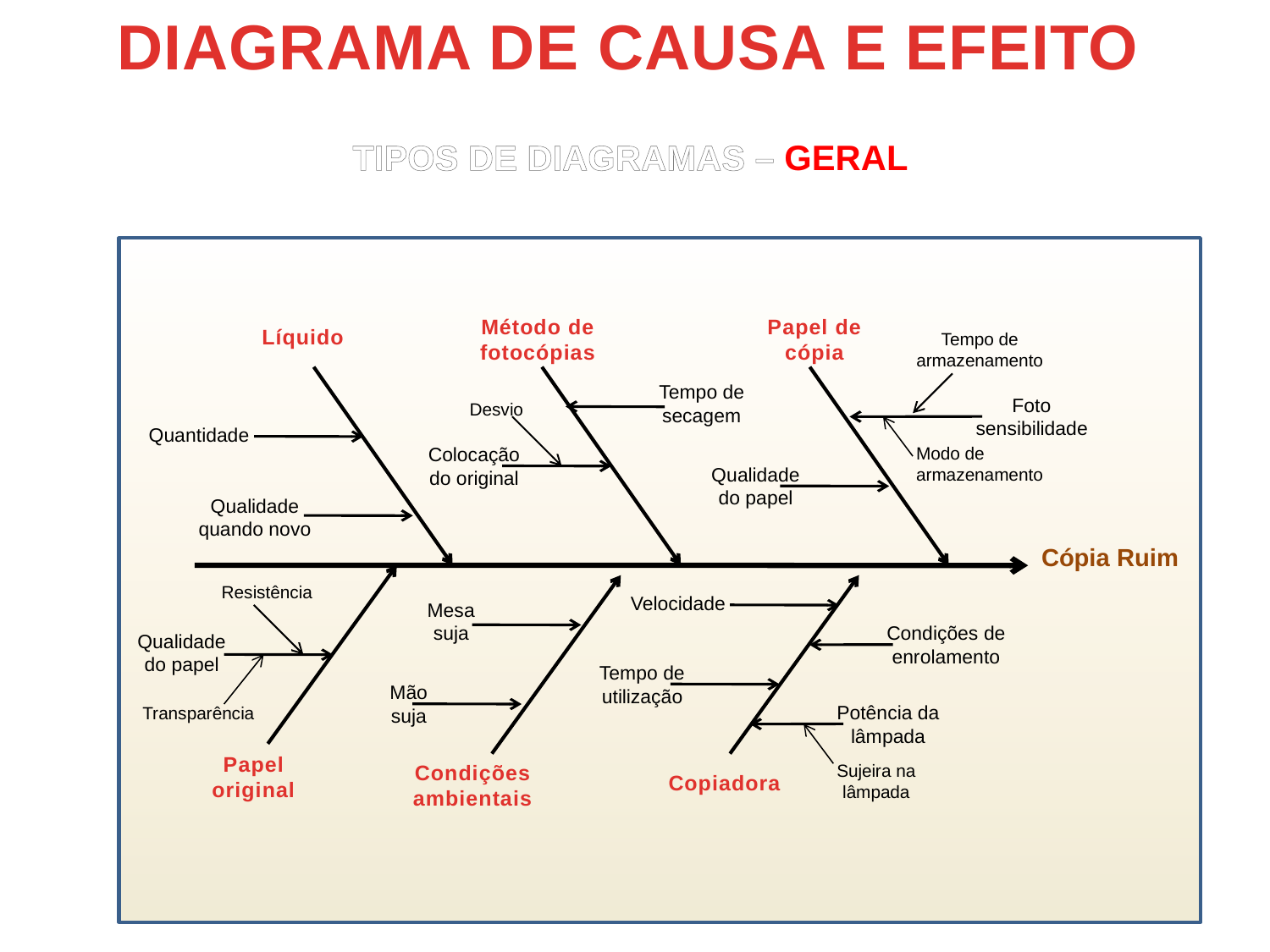

DIAGRAMA DE CAUSA E EFEITO
TIPOS DE DIAGRAMAS – GERAL

Método de
fotocópias
Papel de
cópia
Líquido
Tempo de
armazenamento
Tempo de
secagem
Foto
sensibilidade
Desvio
Quantidade
Colocação
do original
Modo de
armazenamento
Qualidade
do papel
Qualidade
quando novo
Cópia Ruim
Resistência
Velocidade
Mesa
suja
Condições de
enrolamento
Qualidade
do papel
Tempo de
utilização
Mão
suja
Potência da
lâmpada
Transparência
Papel
original
Sujeira na
lâmpada
Condições
ambientais
Copiadora